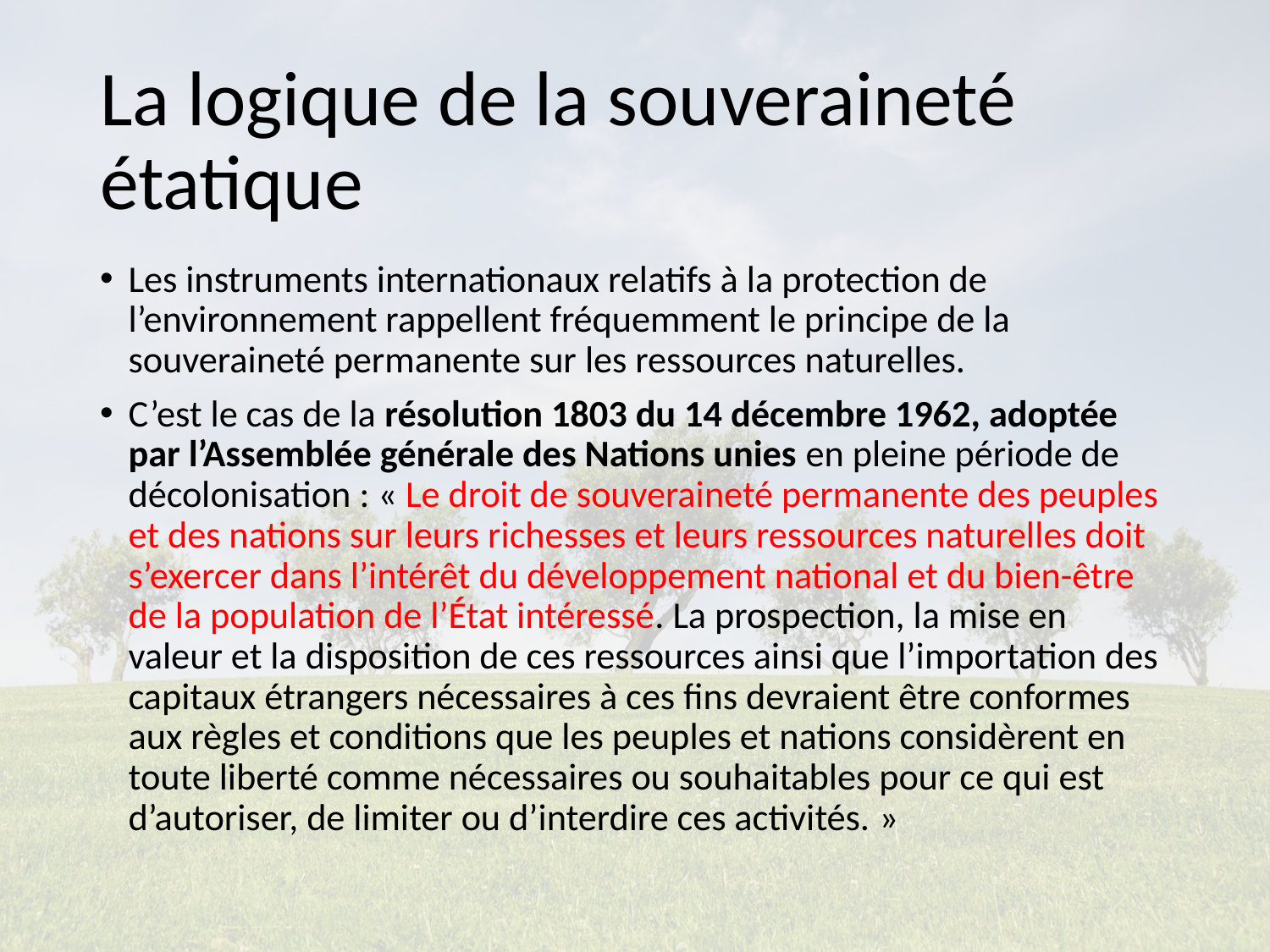

# La logique de la souveraineté étatique
Les instruments internationaux relatifs à la protection de l’environnement rappellent fréquemment le principe de la souveraineté permanente sur les ressources naturelles.
C’est le cas de la résolution 1803 du 14 décembre 1962, adoptée par l’Assemblée générale des Nations unies en pleine période de décolonisation : « Le droit de souveraineté permanente des peuples et des nations sur leurs richesses et leurs ressources naturelles doit s’exercer dans l’intérêt du développement national et du bien-être de la population de l’État intéressé. La prospection, la mise en valeur et la disposition de ces ressources ainsi que l’importation des capitaux étrangers nécessaires à ces fins devraient être conformes aux règles et conditions que les peuples et nations considèrent en toute liberté comme nécessaires ou souhaitables pour ce qui est d’autoriser, de limiter ou d’interdire ces activités. »